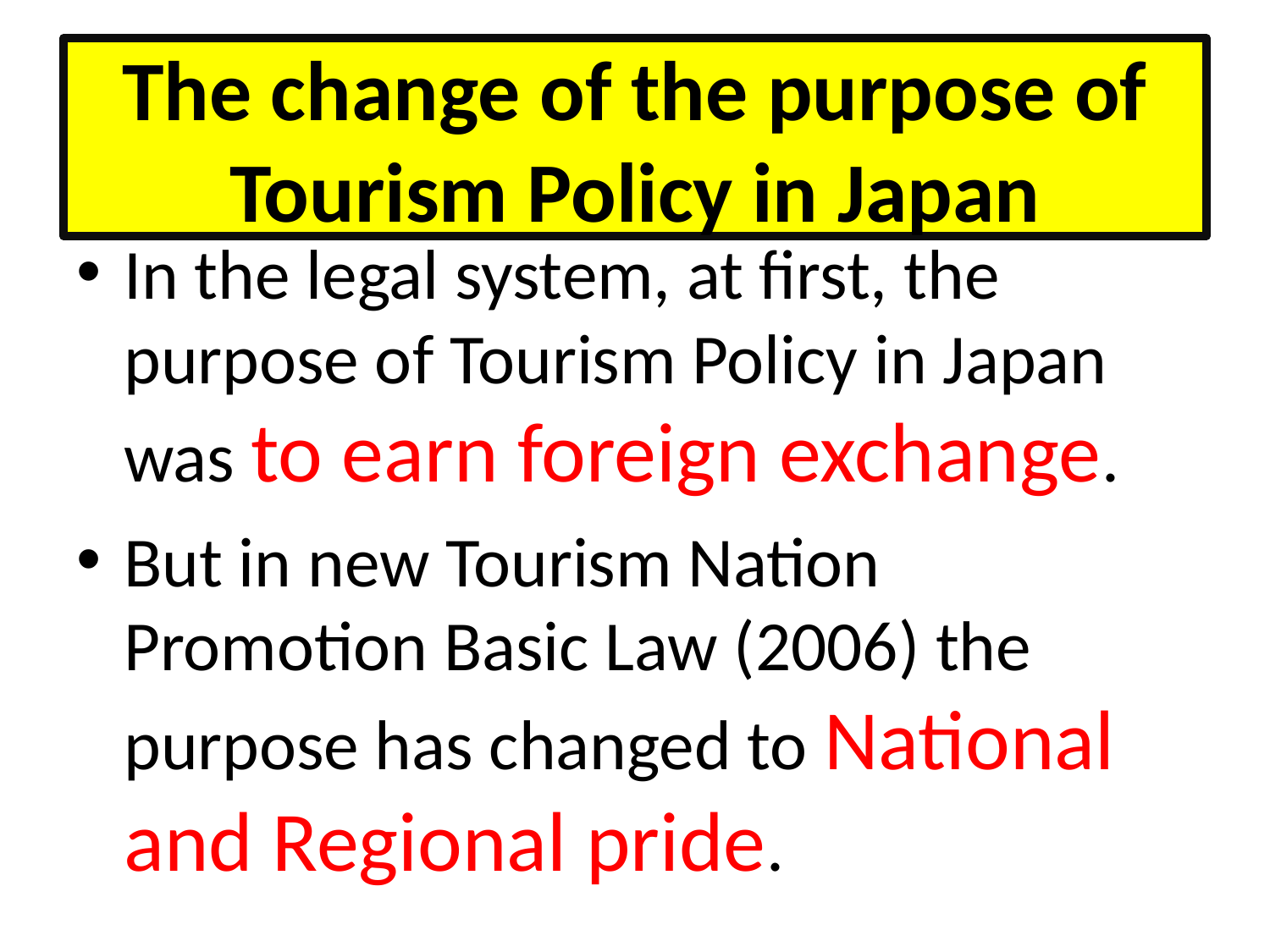

# The change of the purpose of Tourism Policy in Japan
In the legal system, at first, the purpose of Tourism Policy in Japan was to earn foreign exchange.
But in new Tourism Nation Promotion Basic Law (2006) the purpose has changed to National and Regional pride.